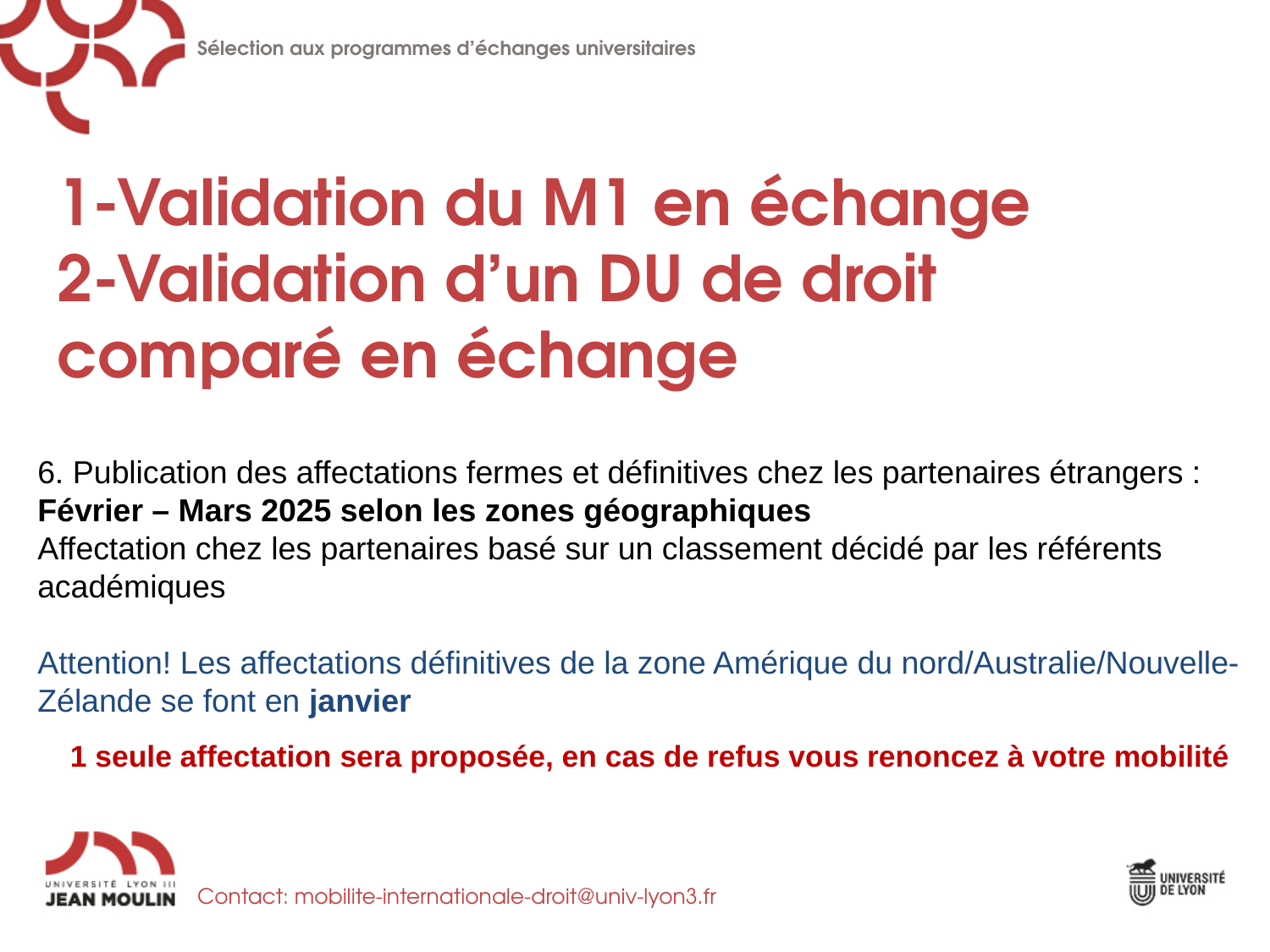

Sélection aux programmes d’échanges universitaires
1-Validation du M1 en échange
2-Validation d’un DU de droit comparé en échange

6. Publication des affectations fermes et définitives chez les partenaires étrangers : Février – Mars 2025 selon les zones géographiques
Affectation chez les partenaires basé sur un classement décidé par les référents académiques

Attention! Les affectations définitives de la zone Amérique du nord/Australie/Nouvelle-Zélande se font en janvier
1 seule affectation sera proposée, en cas de refus vous renoncez à votre mobilité
Contact: mobilite-internationale-droit@univ-lyon3.fr